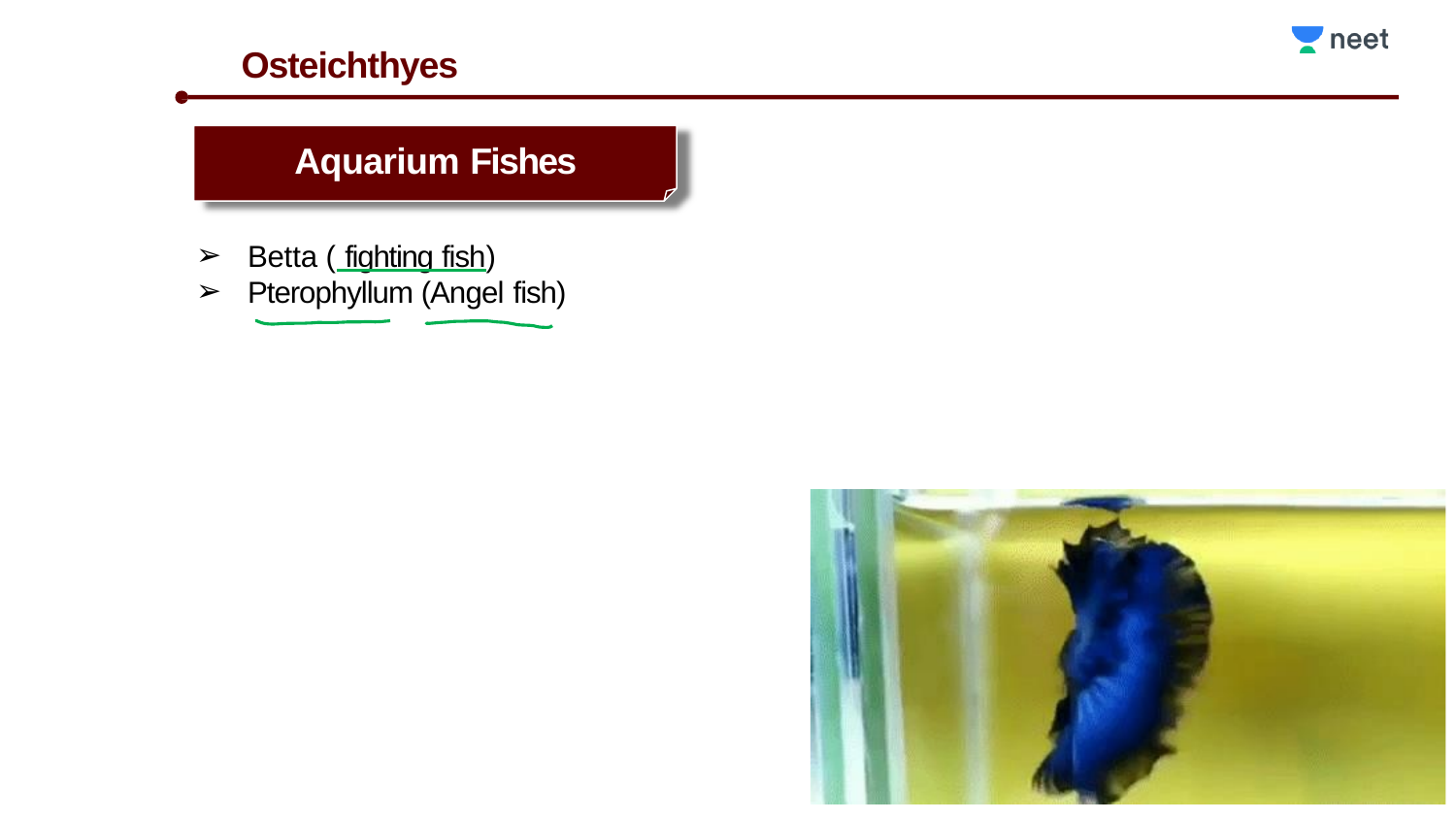

Osteichthyes

Aquarium Fishes

Betta ( fighting fish)
Pterophyllum (Angel fish)